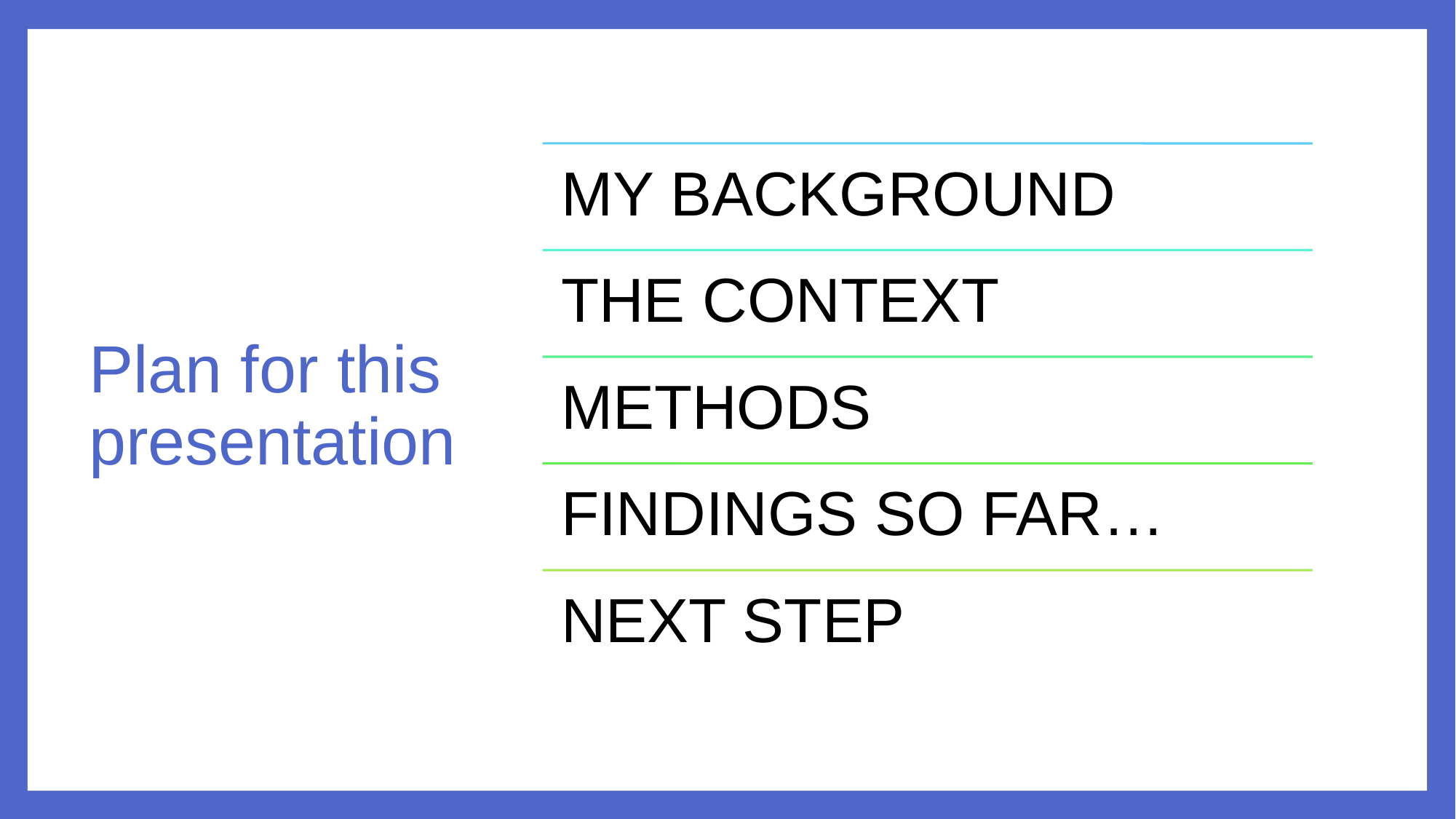

# Plan for this presentation
My background
The context
Methods
Findings so far…
Next step